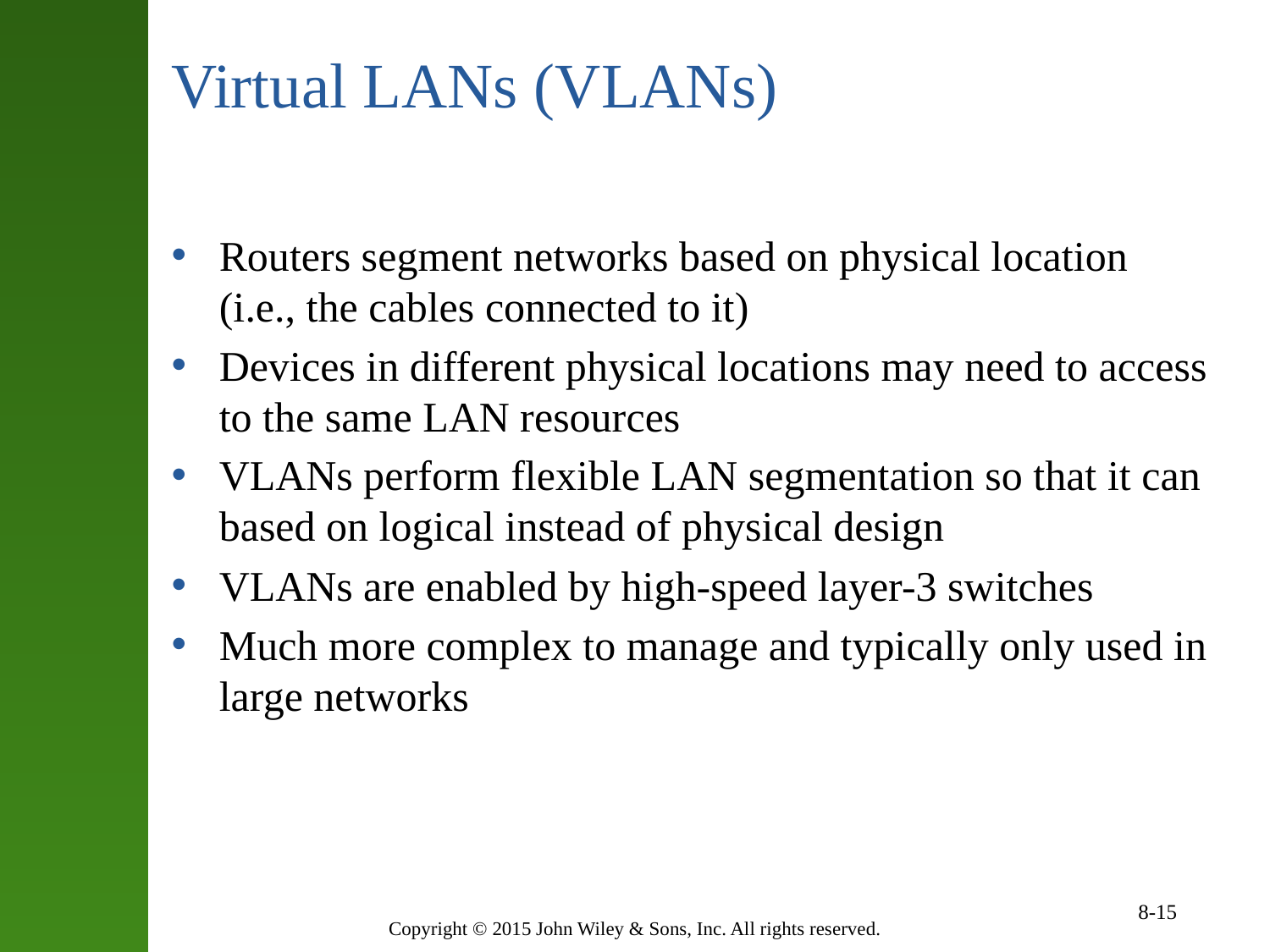

# Virtual LANs (VLANs)
Routers segment networks based on physical location (i.e., the cables connected to it)
Devices in different physical locations may need to access to the same LAN resources
VLANs perform flexible LAN segmentation so that it can based on logical instead of physical design
VLANs are enabled by high-speed layer-3 switches
Much more complex to manage and typically only used in large networks